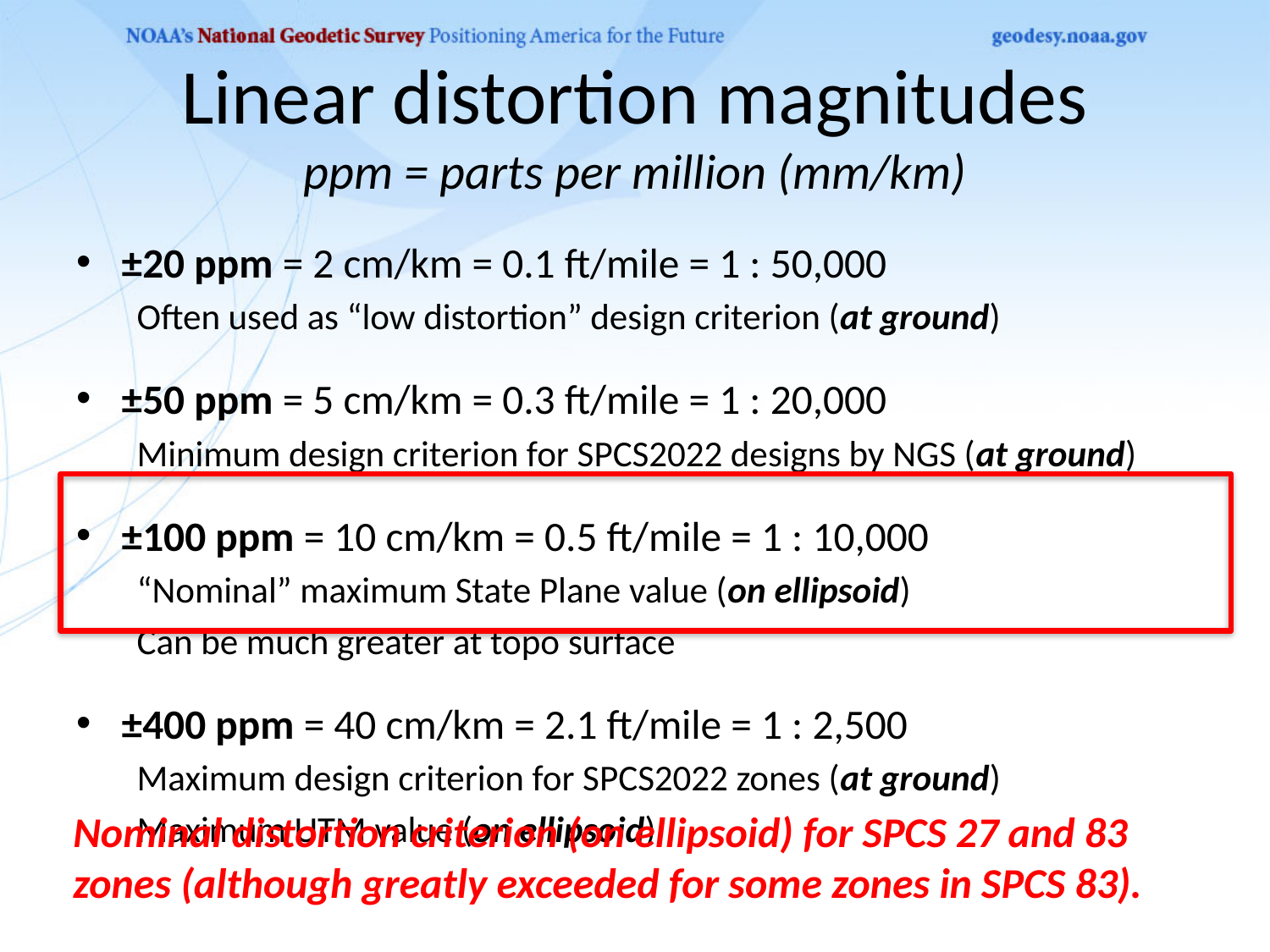

# Linear distortion magnitudes ppm = parts per million (mm/km)
±20 ppm = 2 cm/km = 0.1 ft/mile = 1 : 50,000
Often used as “low distortion” design criterion (at ground)

±50 ppm = 5 cm/km = 0.3 ft/mile = 1 : 20,000
Minimum design criterion for SPCS2022 designs by NGS (at ground)

±100 ppm = 10 cm/km = 0.5 ft/mile = 1 : 10,000
“Nominal” maximum State Plane value (on ellipsoid)
Can be much greater at topo surface

±400 ppm = 40 cm/km = 2.1 ft/mile = 1 : 2,500
Maximum design criterion for SPCS2022 zones (at ground)
Maximum UTM value (on ellipsoid)

Nominal distortion criterion (on ellipsoid) for SPCS 27 and 83 zones (although greatly exceeded for some zones in SPCS 83).